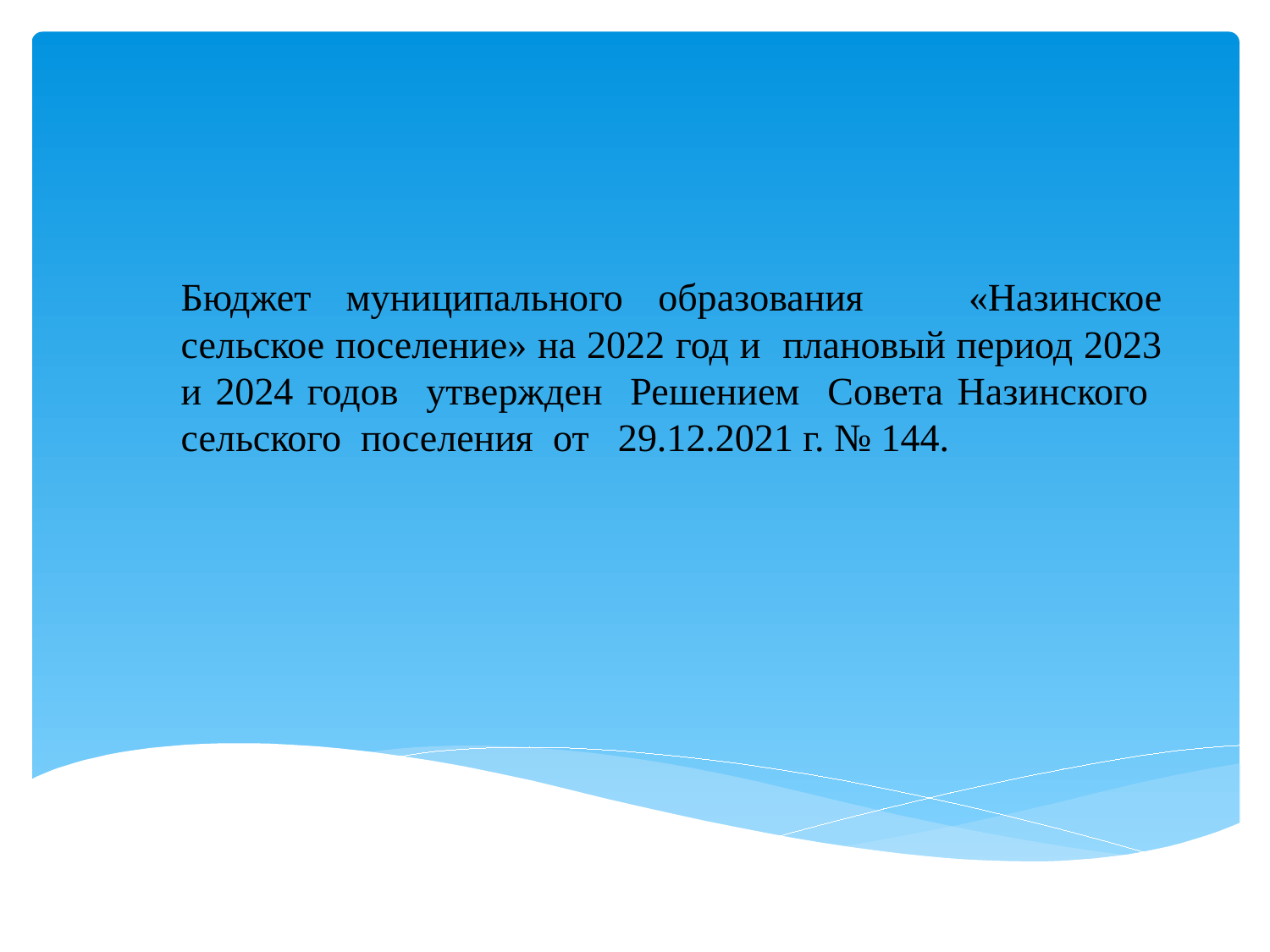

# Бюджет муниципального образования   «Назинское сельское поселение» на 2022 год и  плановый период 2023 и 2024 годов  утвержден  Решением  Совета Назинского  сельского  поселения  от   29.12.2021 г. № 144.